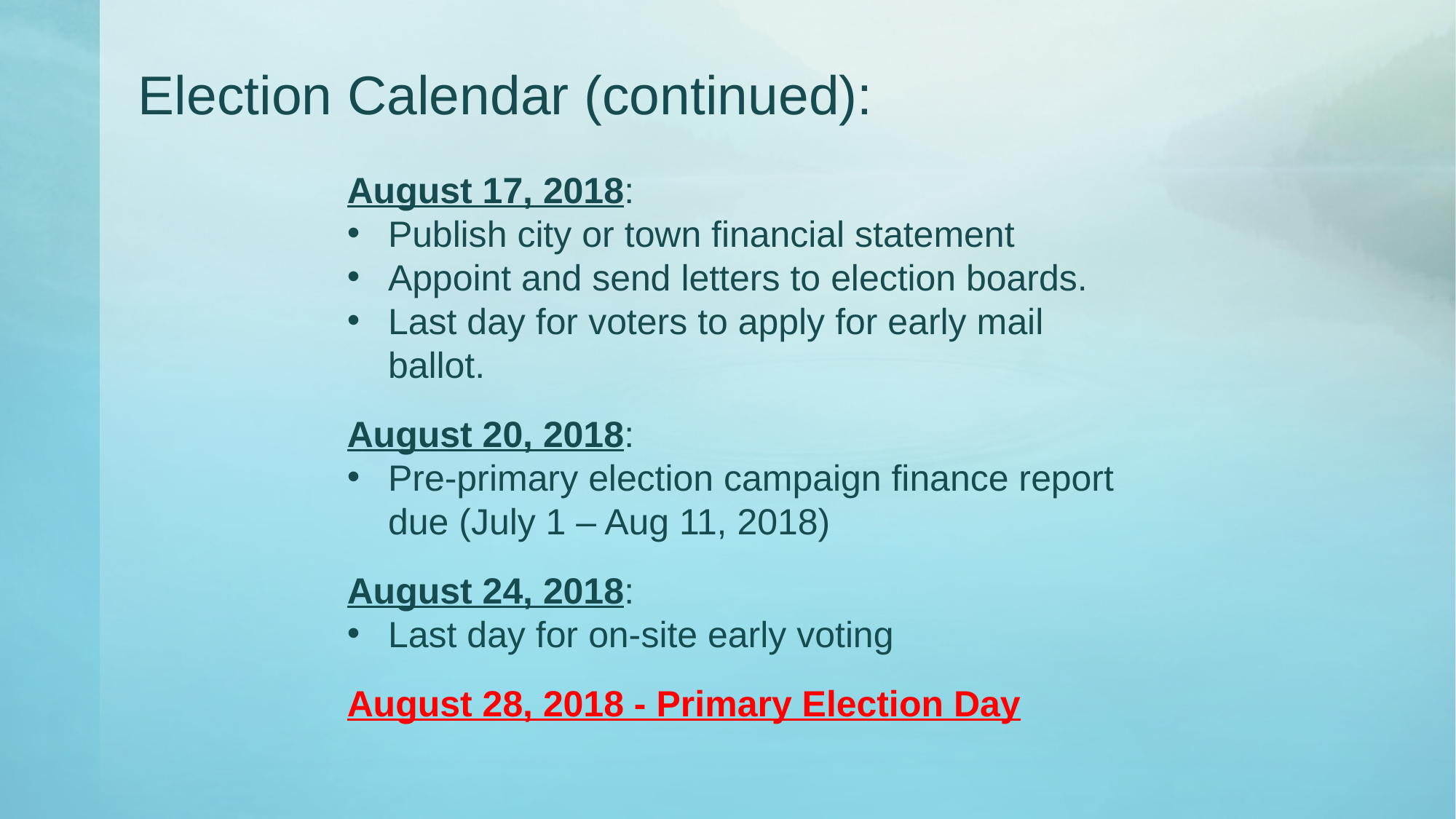

# Election Calendar (continued):
August 17, 2018:
Publish city or town financial statement
Appoint and send letters to election boards.
Last day for voters to apply for early mail ballot.

August 20, 2018:
Pre-primary election campaign finance report due (July 1 – Aug 11, 2018)

August 24, 2018:
Last day for on-site early voting

August 28, 2018 - Primary Election Day